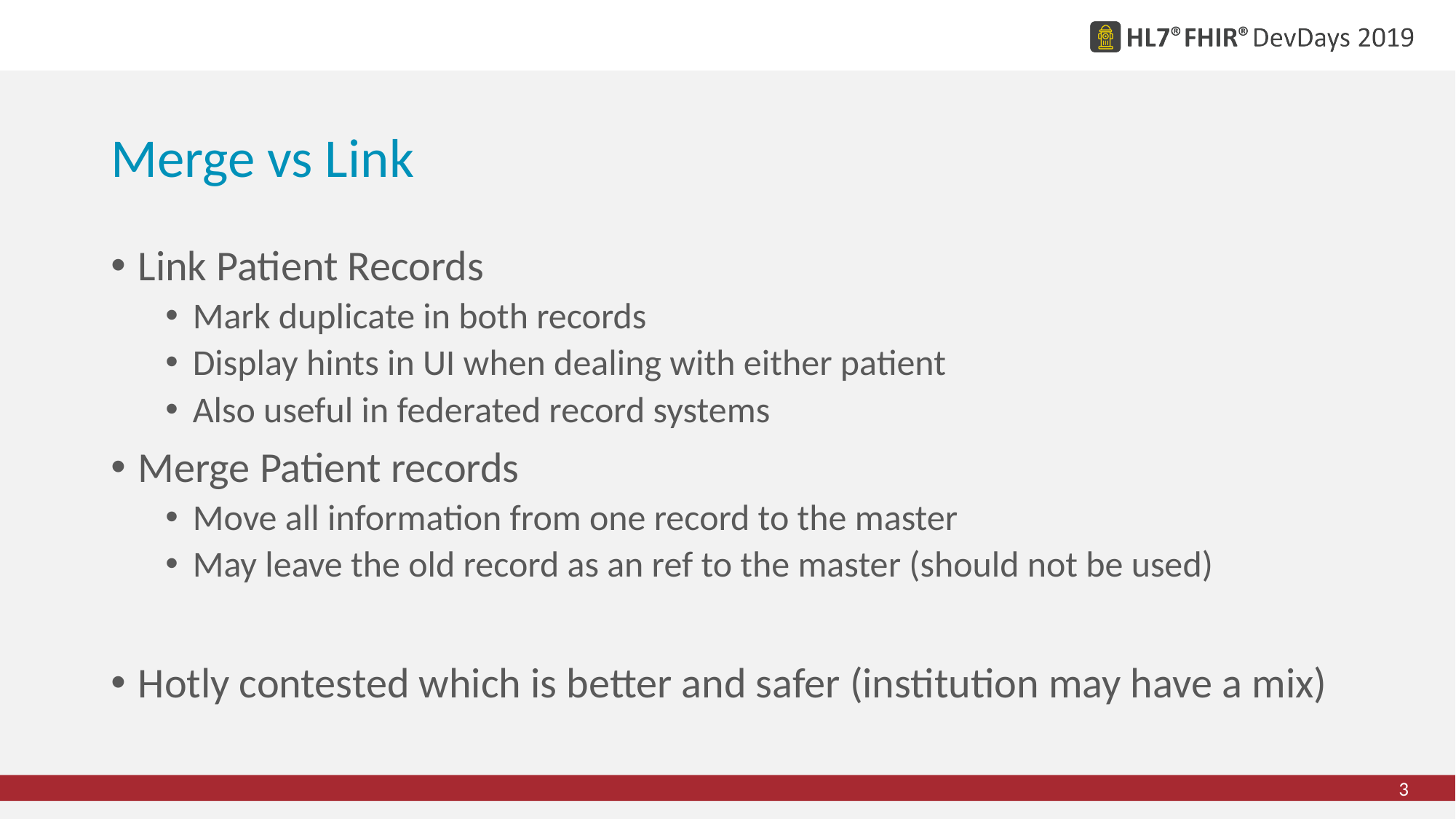

# Merge vs Link
Link Patient Records
Mark duplicate in both records
Display hints in UI when dealing with either patient
Also useful in federated record systems
Merge Patient records
Move all information from one record to the master
May leave the old record as an ref to the master (should not be used)

Hotly contested which is better and safer (institution may have a mix)